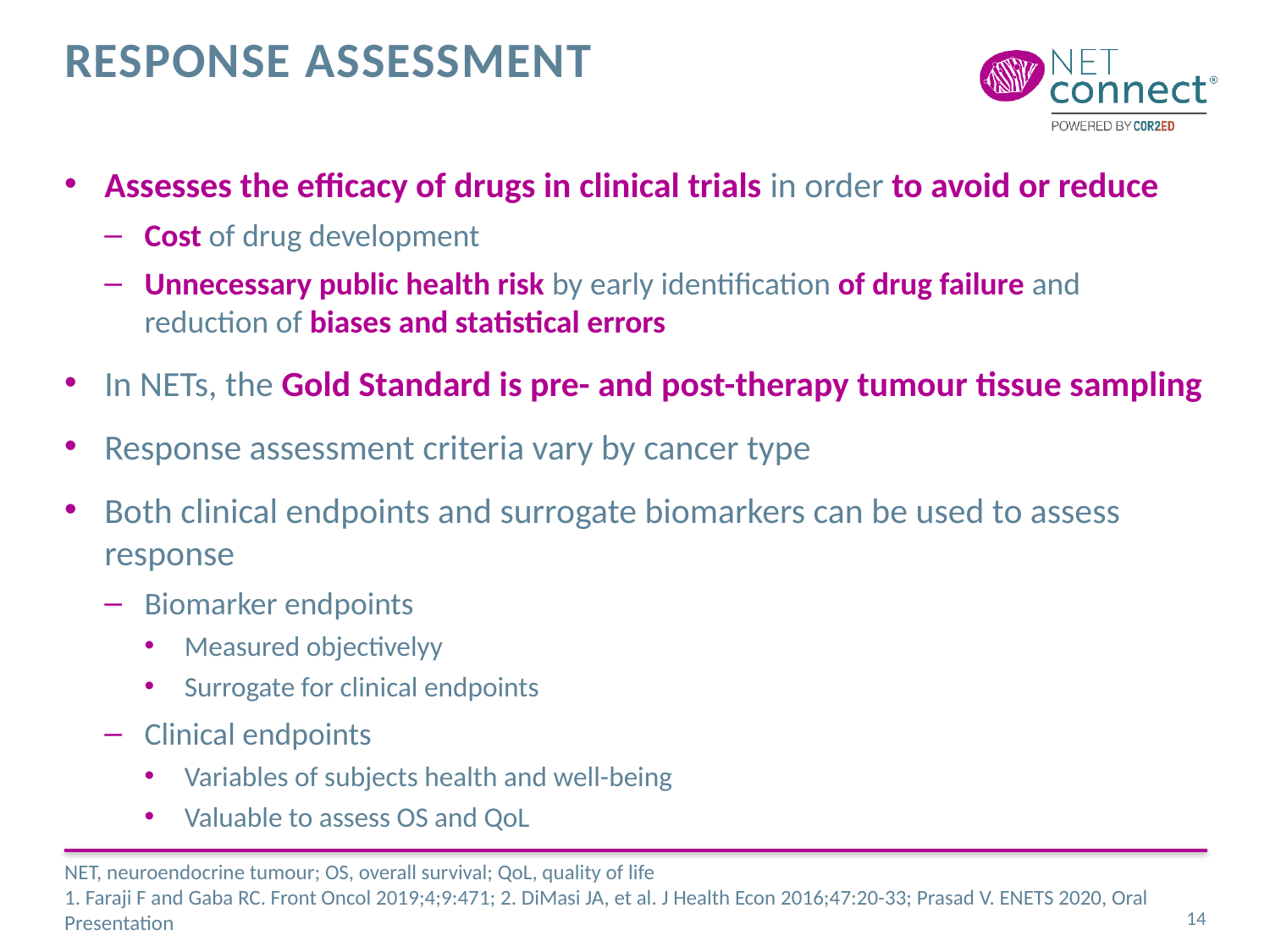

# response assessment
Assesses the efficacy of drugs in clinical trials in order to avoid or reduce
Cost of drug development
Unnecessary public health risk by early identification of drug failure and reduction of biases and statistical errors
In NETs, the Gold Standard is pre- and post-therapy tumour tissue sampling
Response assessment criteria vary by cancer type
Both clinical endpoints and surrogate biomarkers can be used to assess response
Biomarker endpoints
Measured objectivelyy
Surrogate for clinical endpoints
Clinical endpoints
Variables of subjects health and well-being
Valuable to assess OS and QoL
NET, neuroendocrine tumour; OS, overall survival; QoL, quality of life
1. Faraji F and Gaba RC. Front Oncol 2019;4;9:471; 2. DiMasi JA, et al. J Health Econ 2016;47:20-33; Prasad V. ENETS 2020, Oral Presentation
14